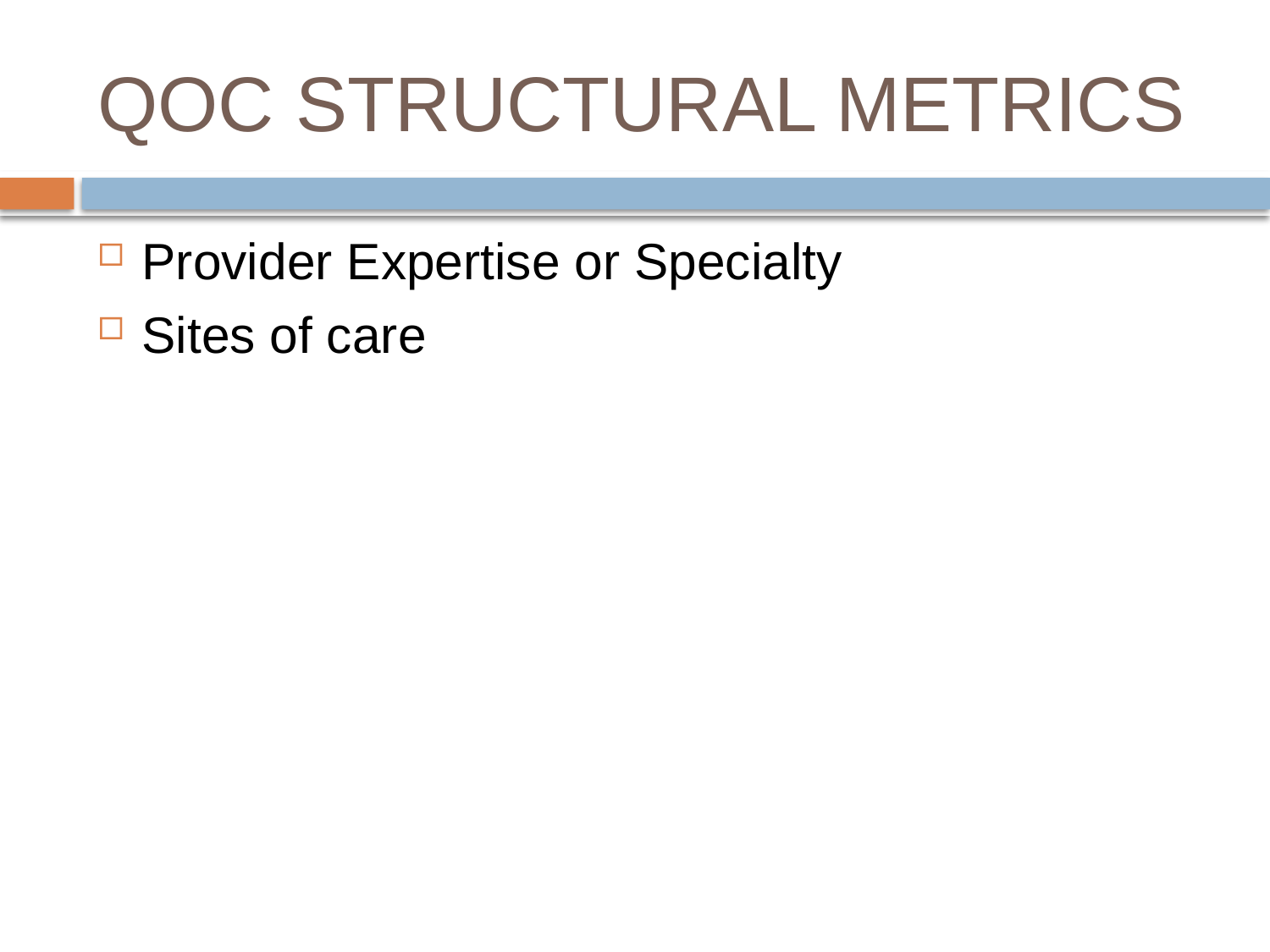

# QOC STRUCTURAL METRICS
Provider Expertise or Specialty
Sites of care